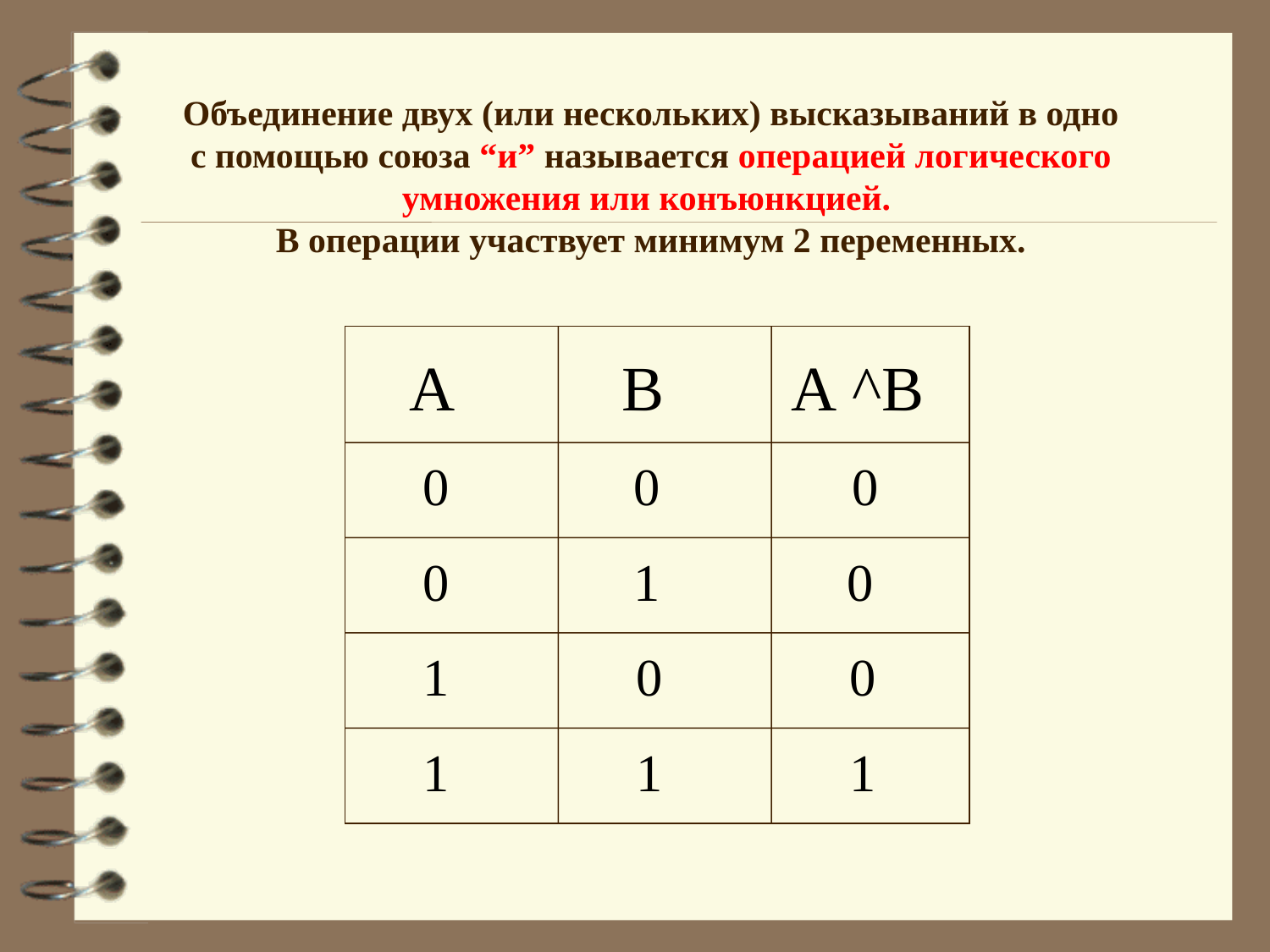

Объединение двух (или нескольких) высказываний в одно с помощью союза “и” называется операцией логического умножения или конъюнкцией.
В операции участвует минимум 2 переменных.

А
В
А
^B

0
  0
0

0
  1
  0

1
0
0

1
1
1